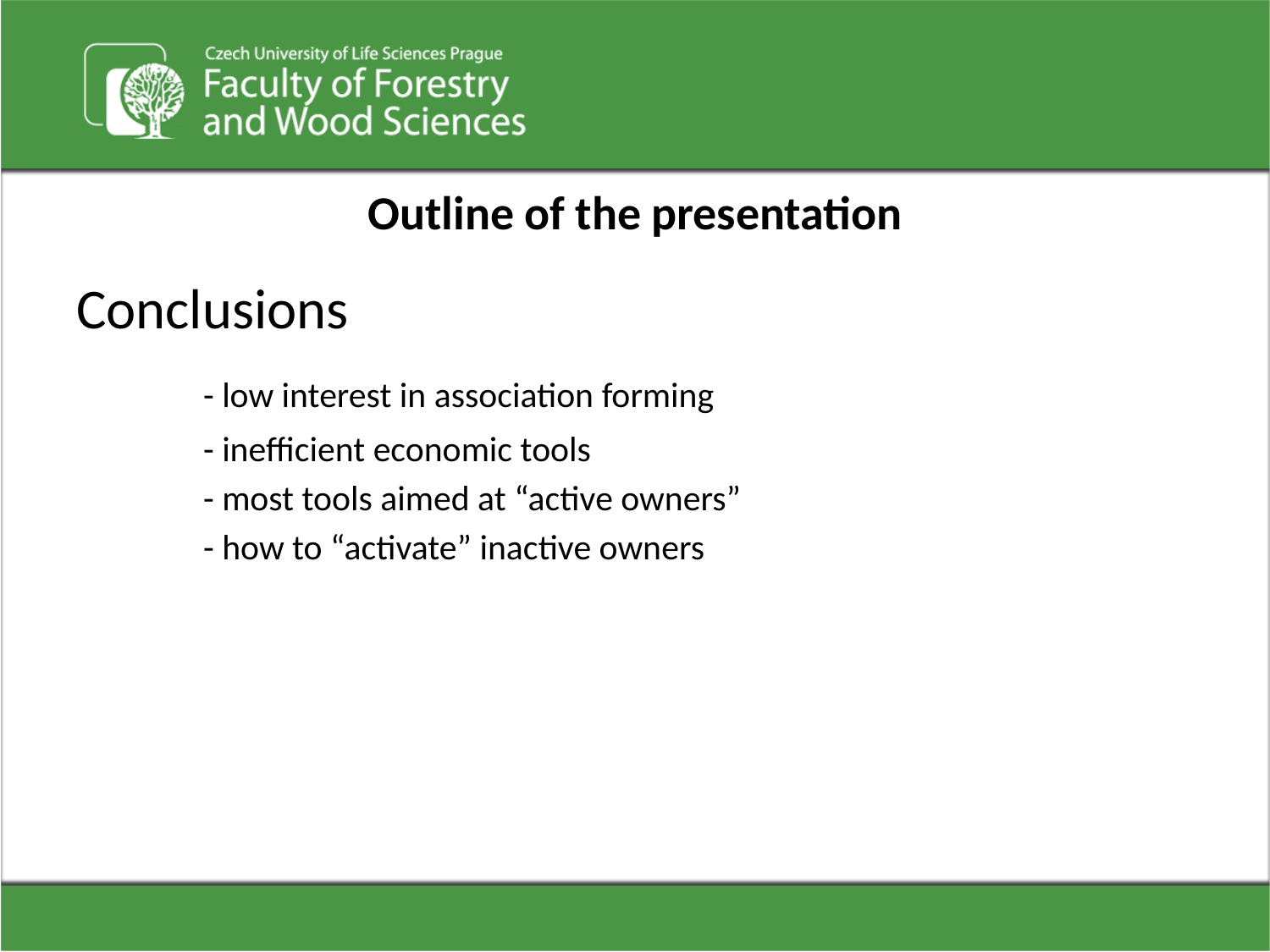

# Outline of the presentation
Conclusions
	- low interest in association forming
	- inefficient economic tools
	- most tools aimed at “active owners”
	- how to “activate” inactive owners